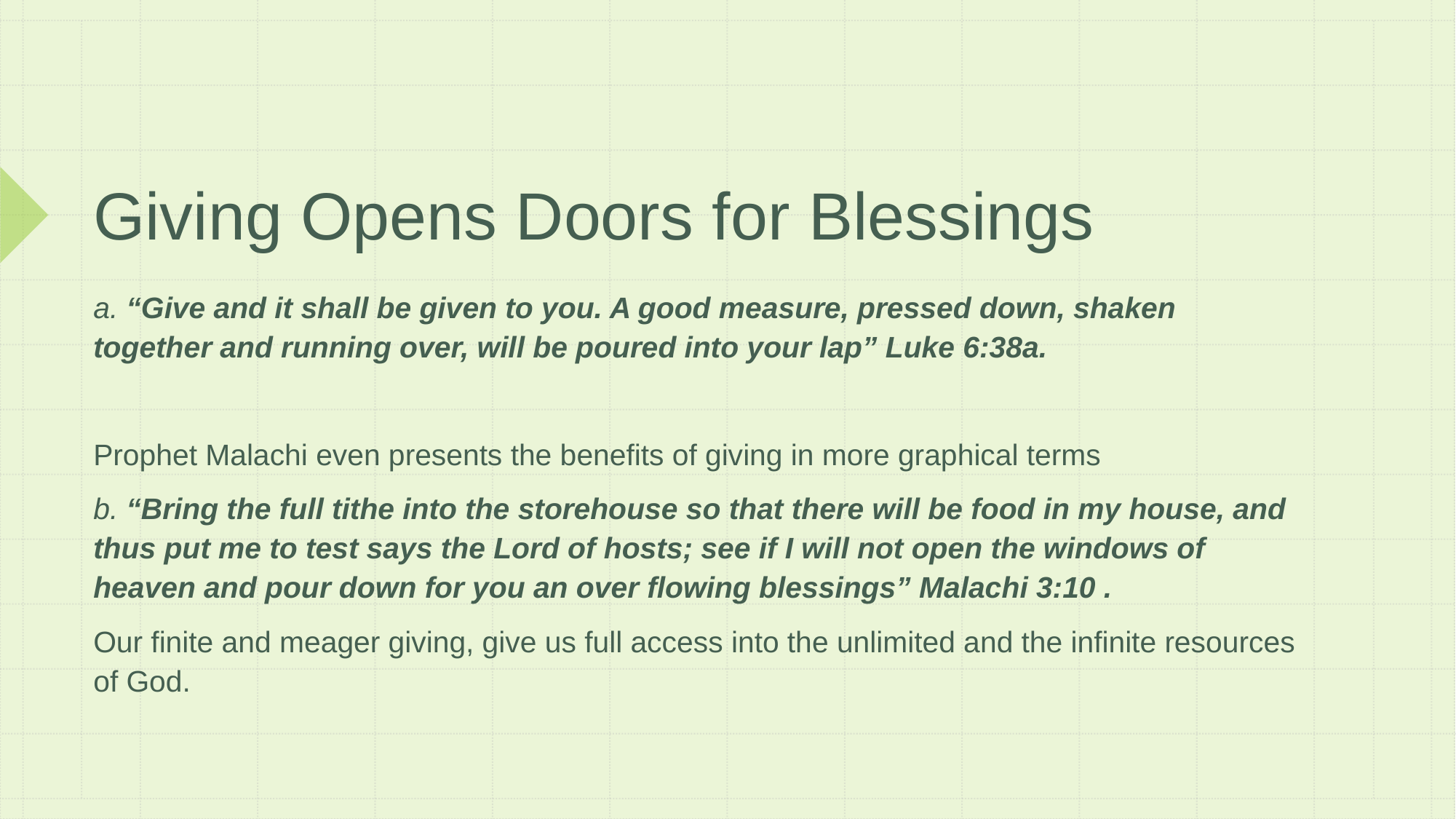

# Giving Opens Doors for Blessings
a. “Give and it shall be given to you. A good measure, pressed down, shaken together and running over, will be poured into your lap” Luke 6:38a.

Prophet Malachi even presents the benefits of giving in more graphical terms
b. “Bring the full tithe into the storehouse so that there will be food in my house, and thus put me to test says the Lord of hosts; see if I will not open the windows of heaven and pour down for you an over flowing blessings” Malachi 3:10 .
Our finite and meager giving, give us full access into the unlimited and the infinite resources of God.